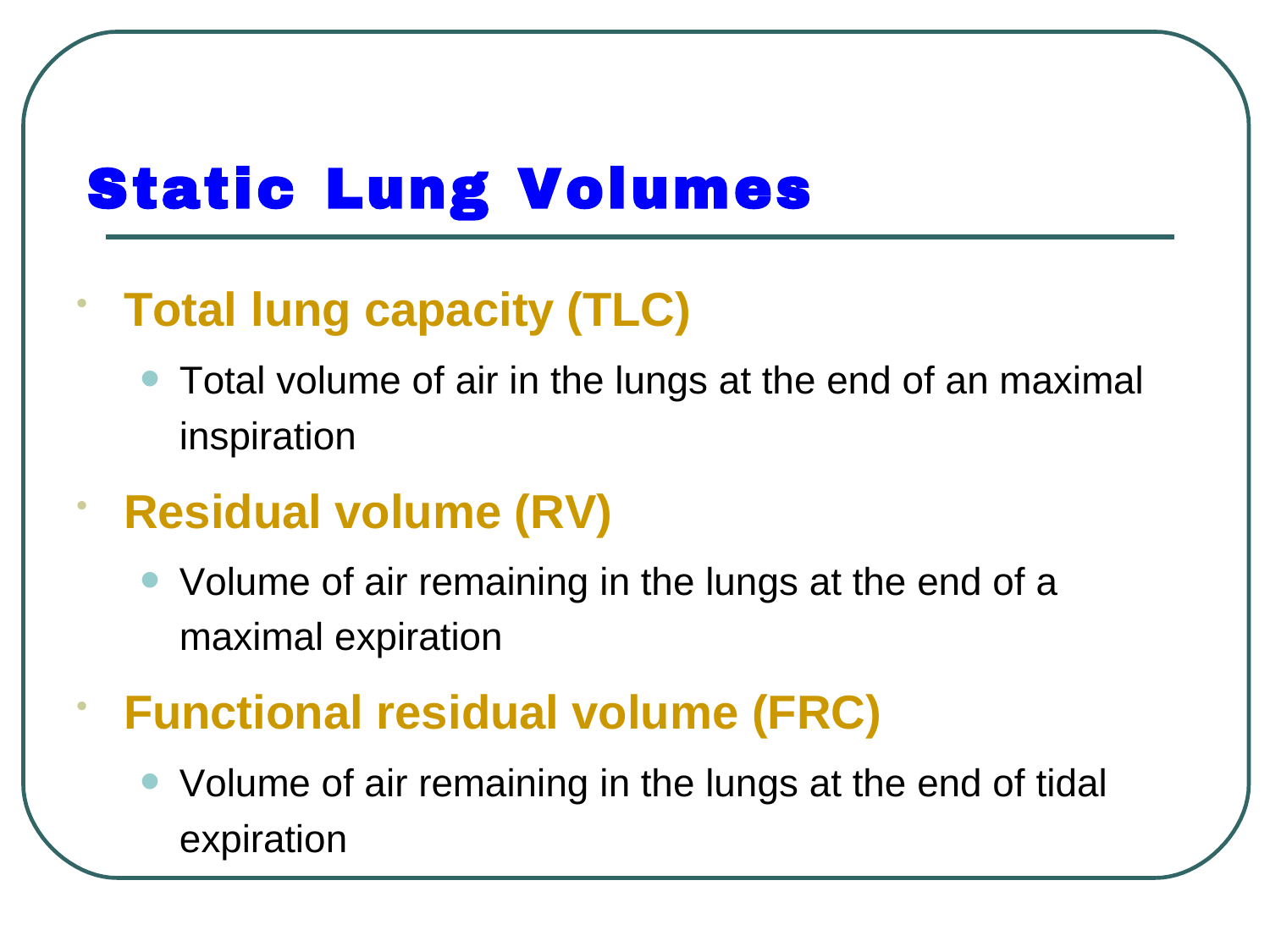

Static	Lung	Volumes

Total lung capacity (TLC)
Total volume of air in the lungs at the end of an maximal inspiration
Residual volume (RV)
Volume of air remaining in the lungs at the end of a maximal expiration
Functional residual volume (FRC)
Volume of air remaining in the lungs at the end of tidal expiration